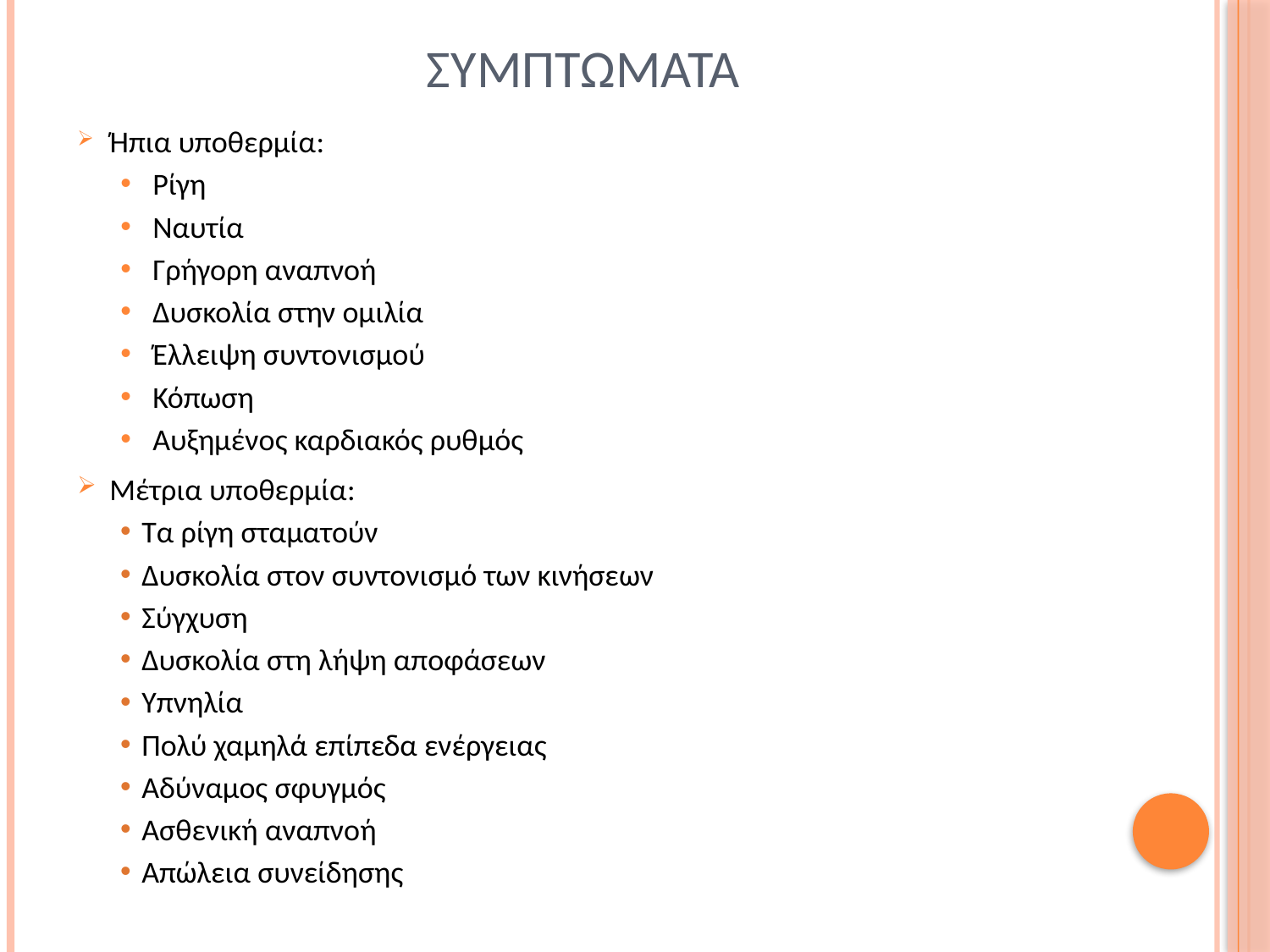

# συμπτωματα
Ήπια υποθερμία:
Ρίγη
Ναυτία
Γρήγορη αναπνοή
Δυσκολία στην ομιλία
Έλλειψη συντονισμού
Κόπωση
Αυξημένος καρδιακός ρυθμός
Μέτρια υποθερμία:
Τα ρίγη σταματούν
Δυσκολία στον συντονισμό των κινήσεων
Σύγχυση
Δυσκολία στη λήψη αποφάσεων
Υπνηλία
Πολύ χαμηλά επίπεδα ενέργειας
Αδύναμος σφυγμός
Ασθενική αναπνοή
Απώλεια συνείδησης